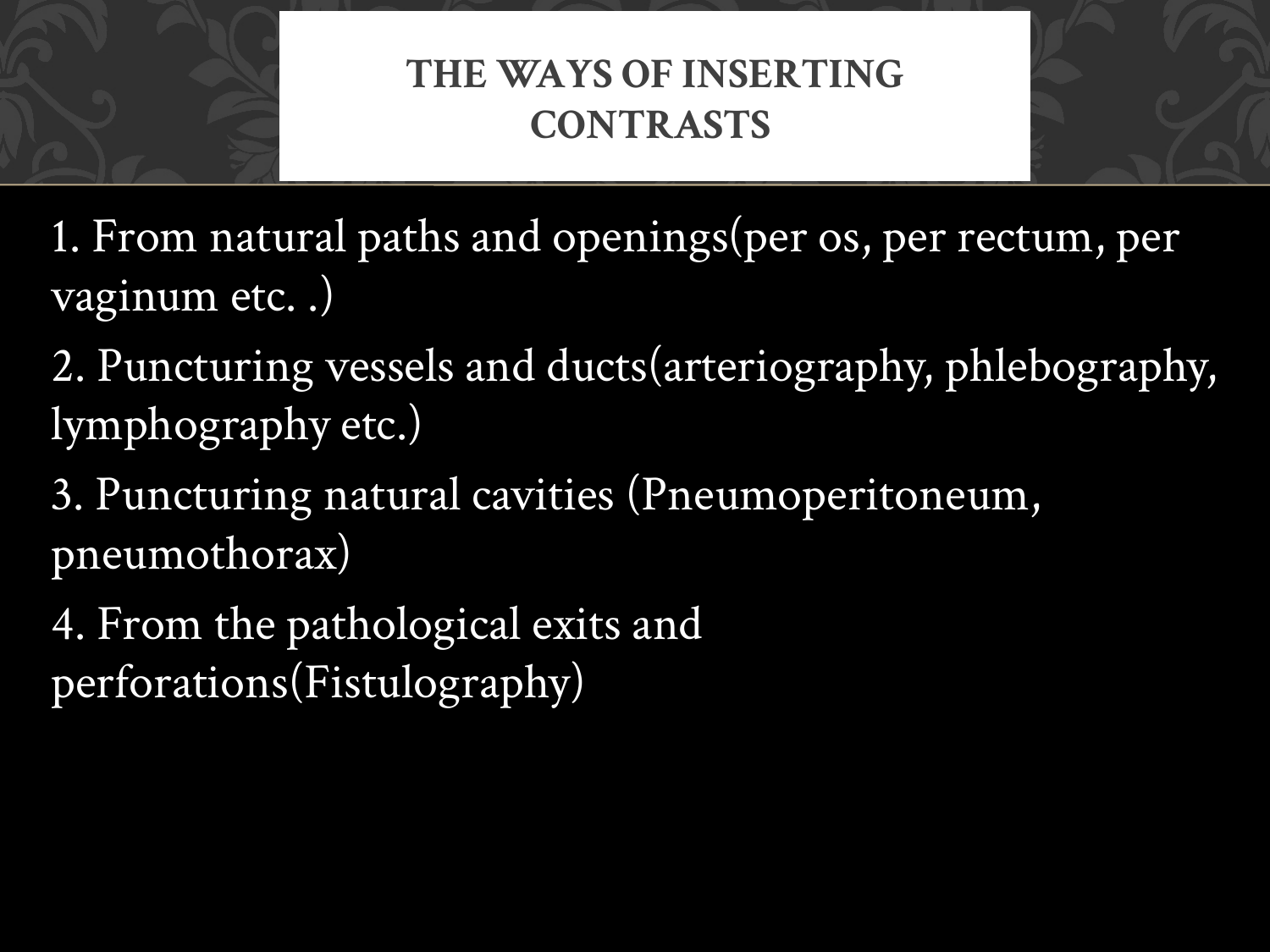

# The ways of inserting contrasts
1. From natural paths and openings(per os, per rectum, per vaginum etc. .)
2. Puncturing vessels and ducts(arteriography, phlebography, lymphography etc.)
3. Puncturing natural cavities (Pneumoperitoneum, pneumothorax)
4. From the pathological exits and perforations(Fistulography)